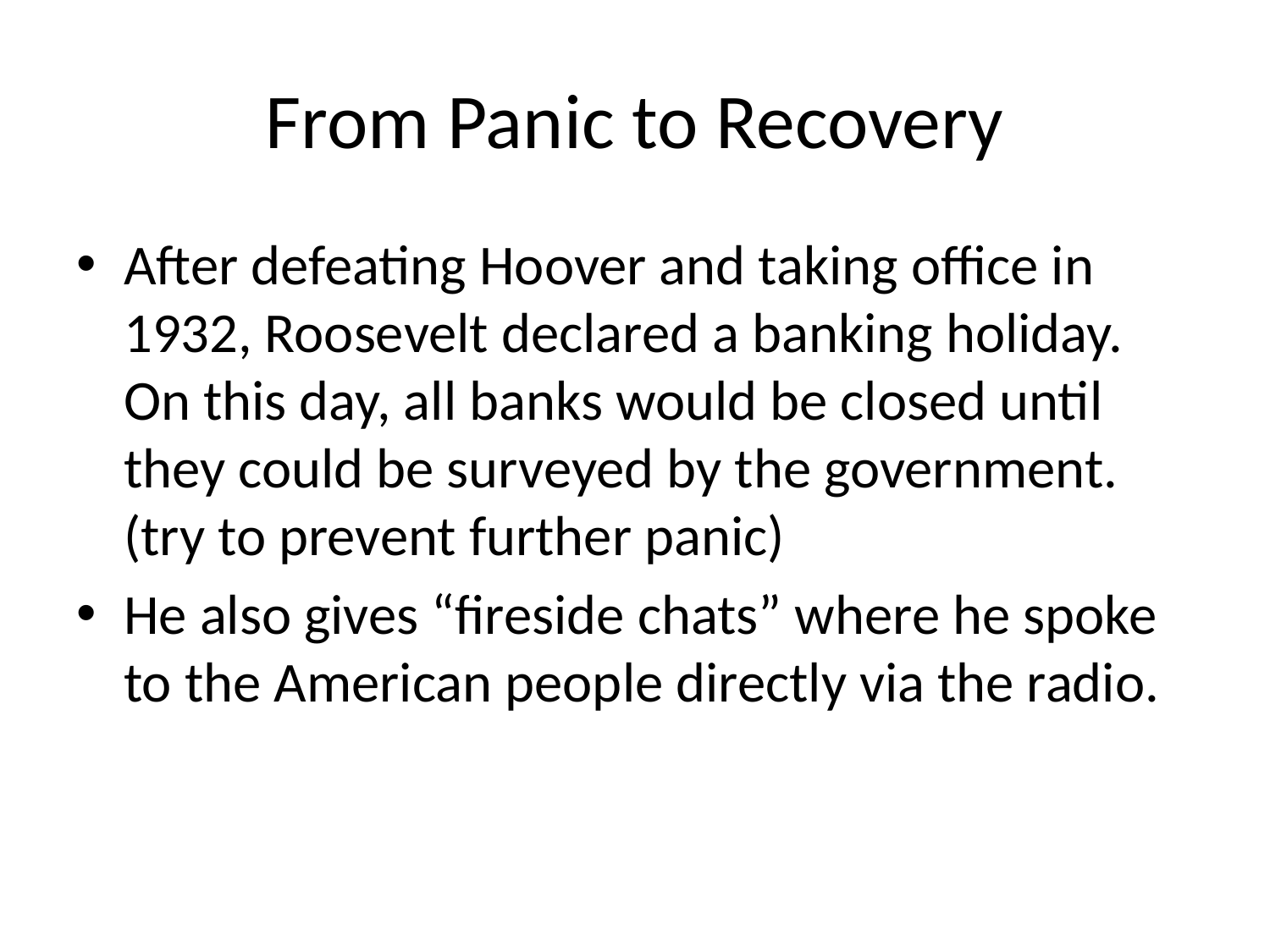

# From Panic to Recovery
After defeating Hoover and taking office in 1932, Roosevelt declared a banking holiday. On this day, all banks would be closed until they could be surveyed by the government. (try to prevent further panic)
He also gives “fireside chats” where he spoke to the American people directly via the radio.